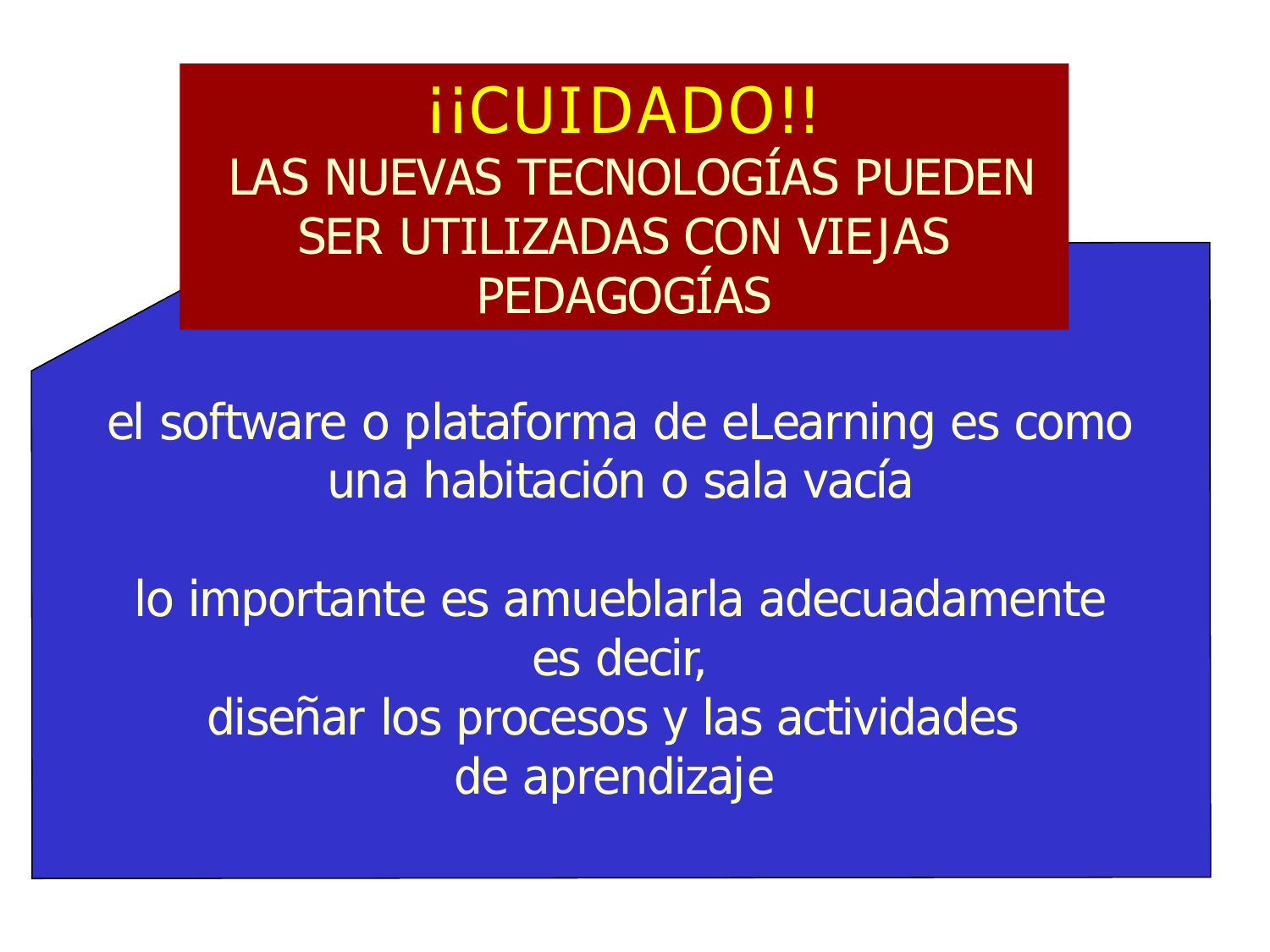

¡¡CUIDADO!!
 LAS NUEVAS TECNOLOGÍAS PUEDEN
SER UTILIZADAS CON VIEJAS PEDAGOGÍAS
el software o plataforma de eLearning es como
una habitación o sala vacía

lo importante es amueblarla adecuadamente
es decir,
diseñar los procesos y las actividades
de aprendizaje